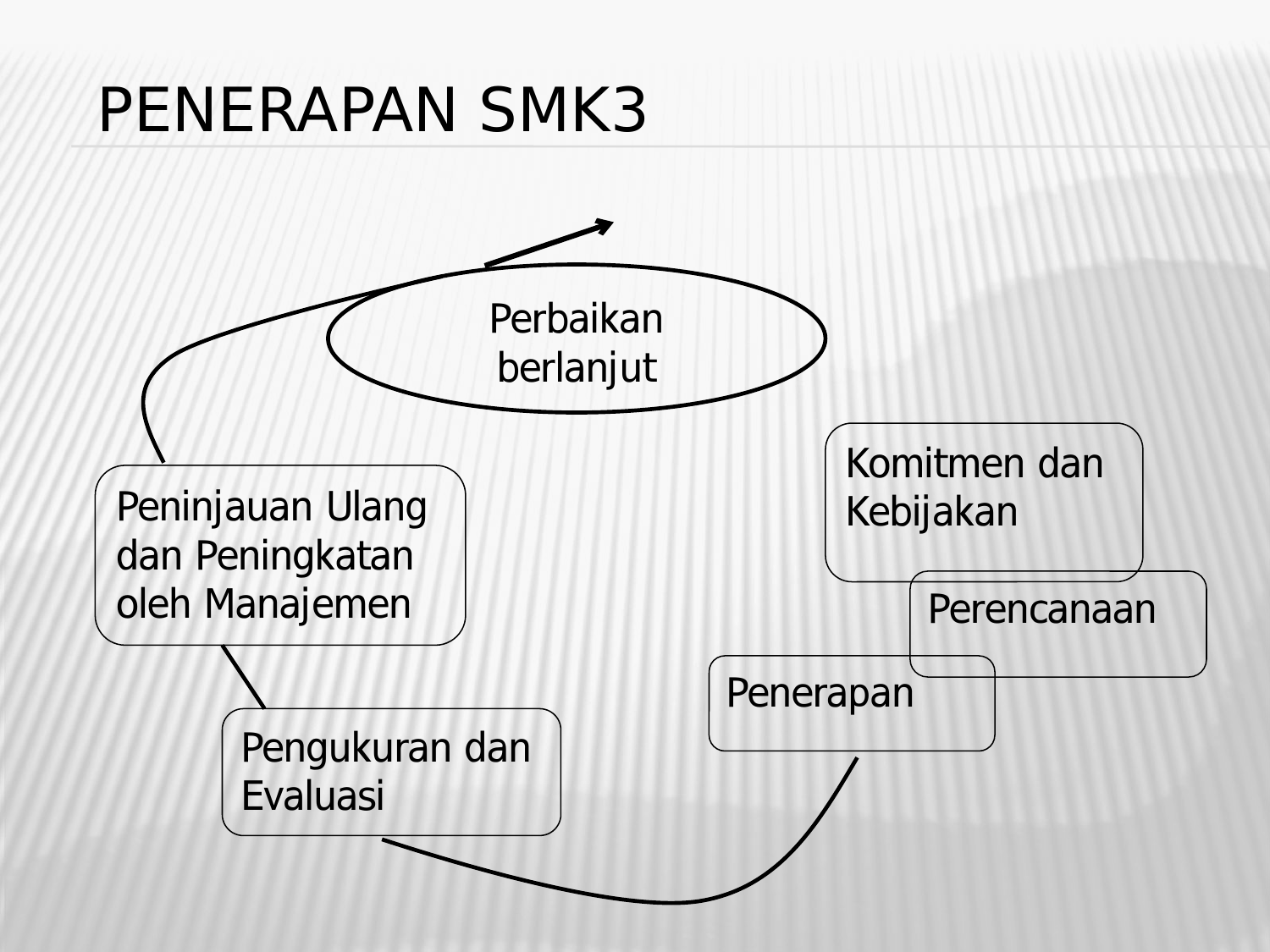

# PENERAPAN SMK3
Perbaikan berlanjut

Komitmen dan Kebijakan
Peninjauan Ulang dan Peningkatan oleh Manajemen
Perencanaan
Penerapan
Pengukuran dan Evaluasi